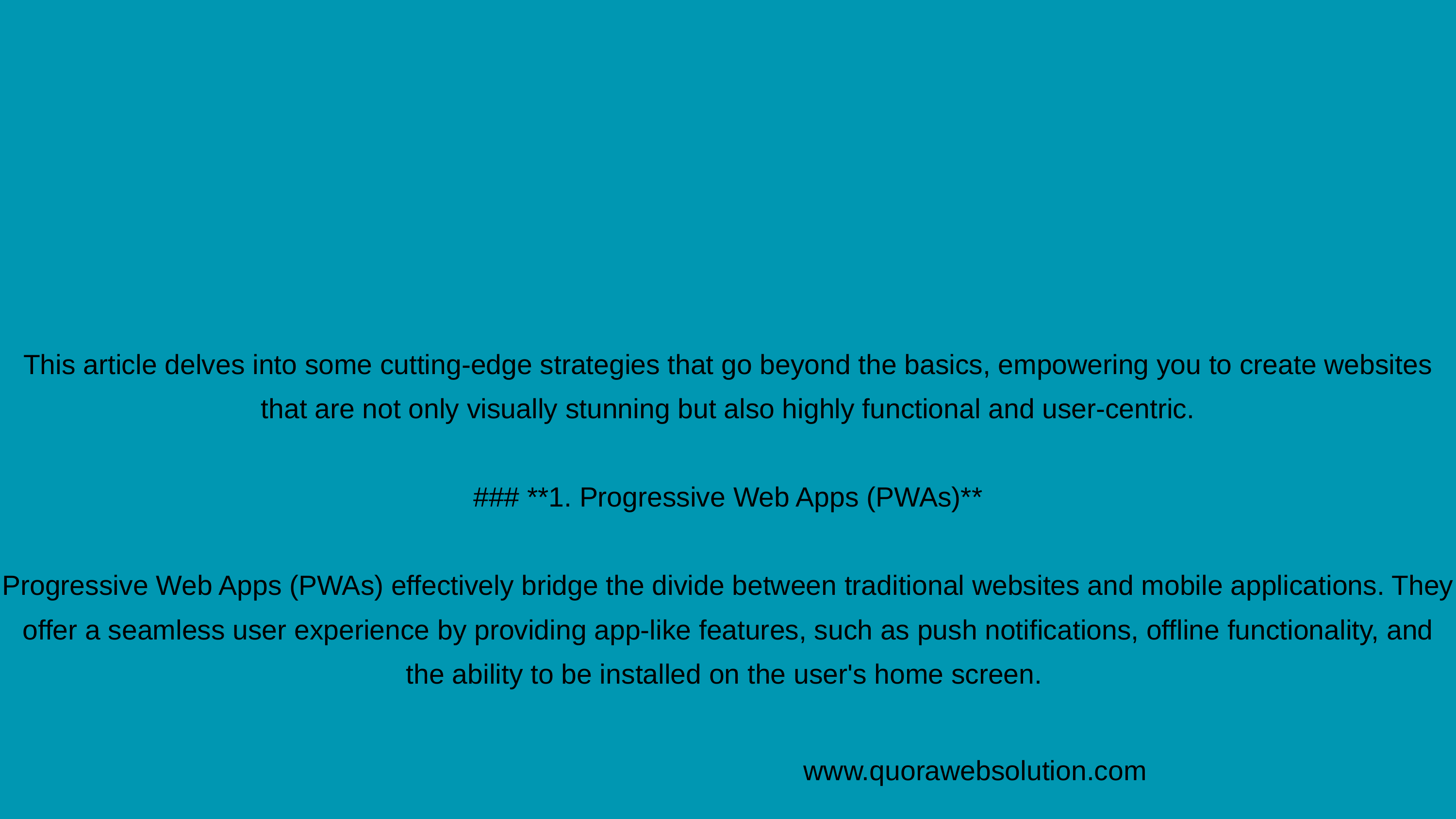

This article delves into some cutting-edge strategies that go beyond the basics, empowering you to create websites that are not only visually stunning but also highly functional and user-centric.

### **1. Progressive Web Apps (PWAs)**

Progressive Web Apps (PWAs) effectively bridge the divide between traditional websites and mobile applications. They offer a seamless user experience by providing app-like features, such as push notifications, offline functionality, and the ability to be installed on the user's home screen.

www.quorawebsolution.com